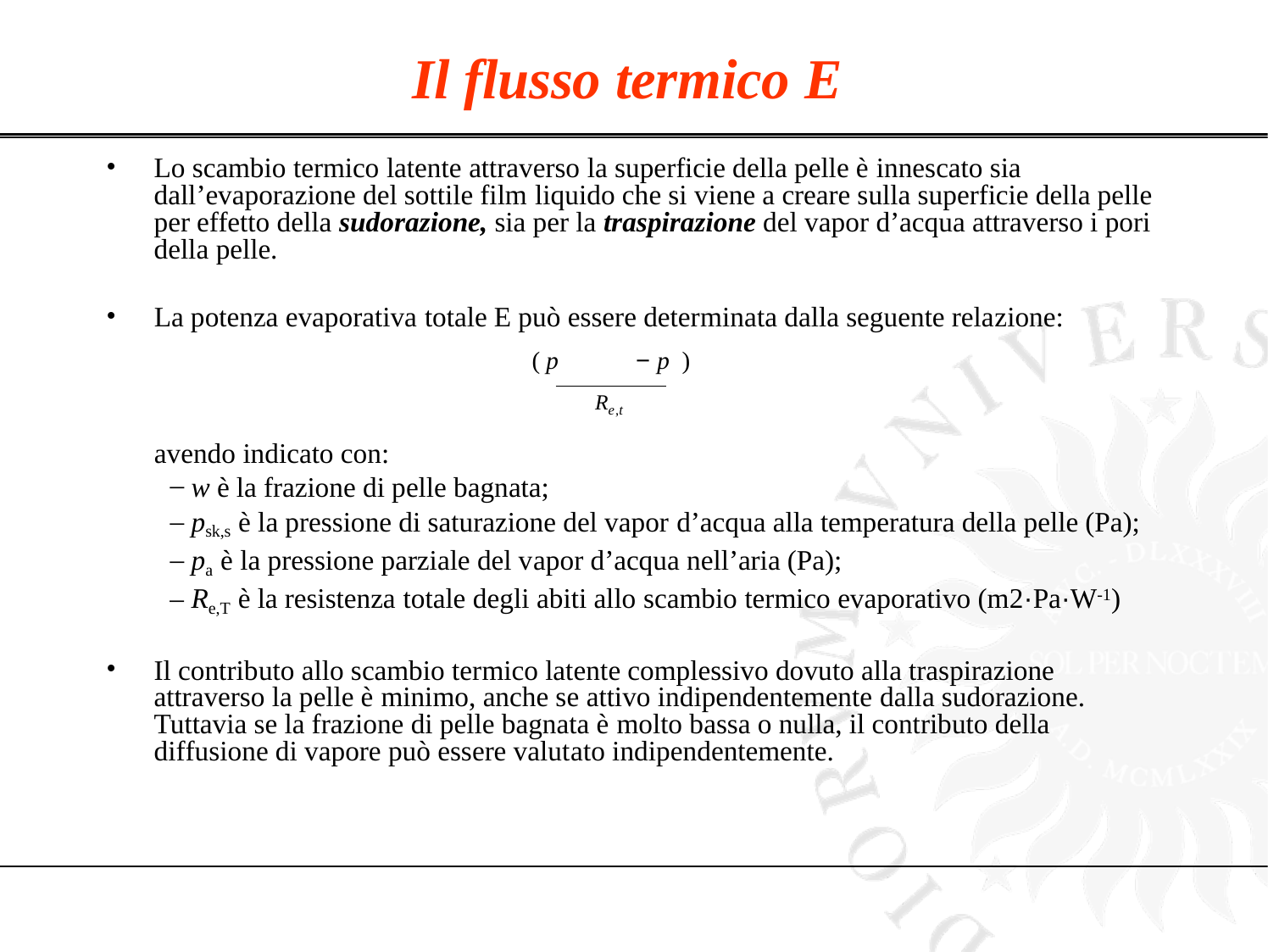

# Il flusso termico E

Lo scambio termico latente attraverso la superficie della pelle è innescato sia dall’evaporazione del sottile film liquido che si viene a creare sulla superficie della pelle per effetto della sudorazione, sia per la traspirazione del vapor d’acqua attraverso i pori della pelle.
La potenza evaporativa totale E può essere determinata dalla seguente relazione:

( p	− p  )
E = w ⋅	sk ,s	a

Re,t
avendo indicato con:
w è la frazione di pelle bagnata;
psk,s è la pressione di saturazione del vapor d’acqua alla temperatura della pelle (Pa);
pa è la pressione parziale del vapor d’acqua nell’aria (Pa);
Re,T è la resistenza totale degli abiti allo scambio termico evaporativo (m2·Pa·W-1)

Il contributo allo scambio termico latente complessivo dovuto alla traspirazione attraverso la pelle è minimo, anche se attivo indipendentemente dalla sudorazione. Tuttavia se la frazione di pelle bagnata è molto bassa o nulla, il contributo della diffusione di vapore può essere valutato indipendentemente.